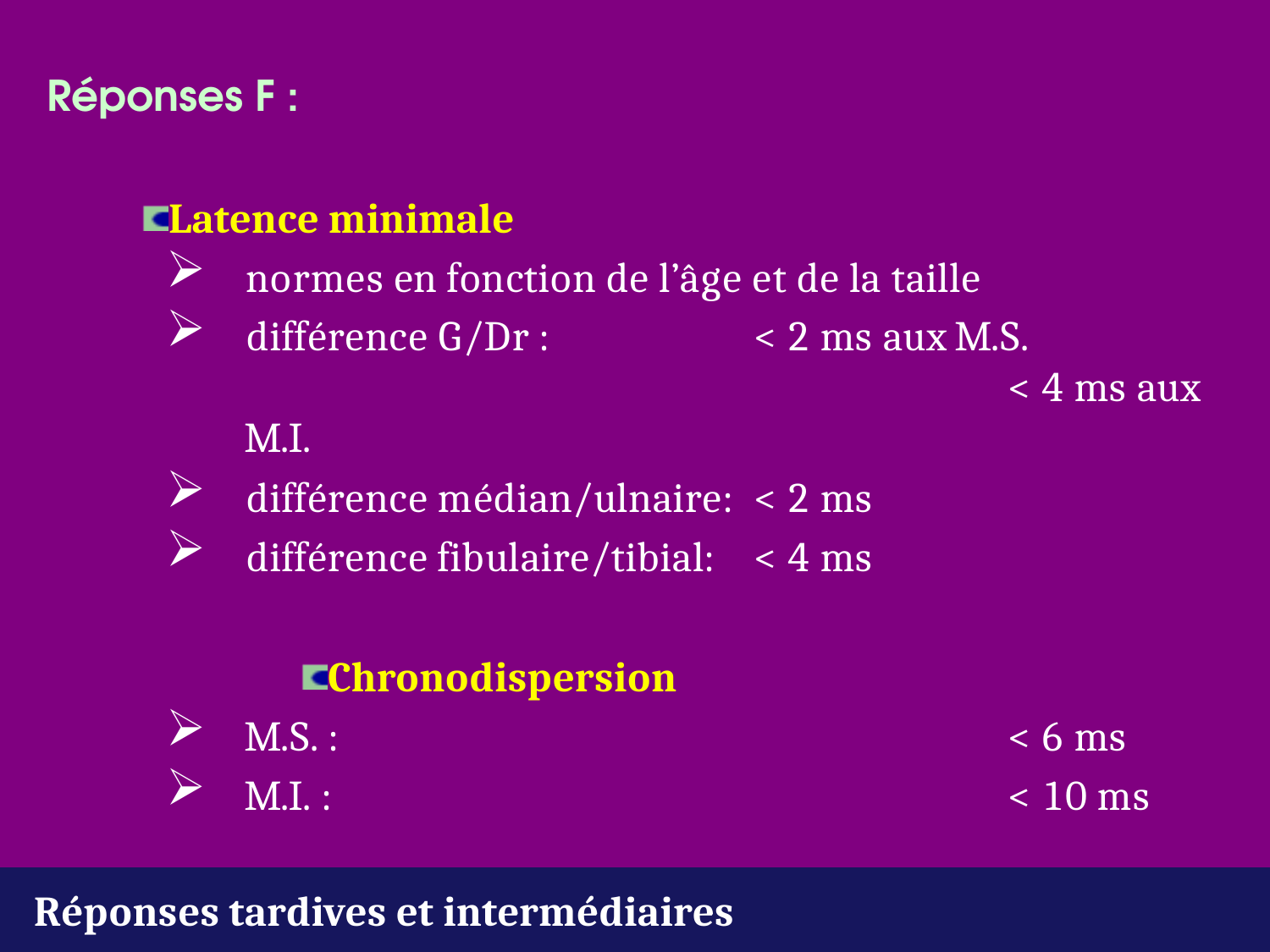

Réponses F :

Latence minimale
normes en fonction de l’âge et de la taille
différence G/Dr : 		< 2 ms aux M.S.
				< 4 ms aux M.I.
différence médian/ulnaire: 	< 2 ms
différence fibulaire/tibial: 	< 4 ms

Chronodispersion
M.S. : 				< 6 ms
M.I. : 				< 10 ms

Réponses tardives et intermédiaires